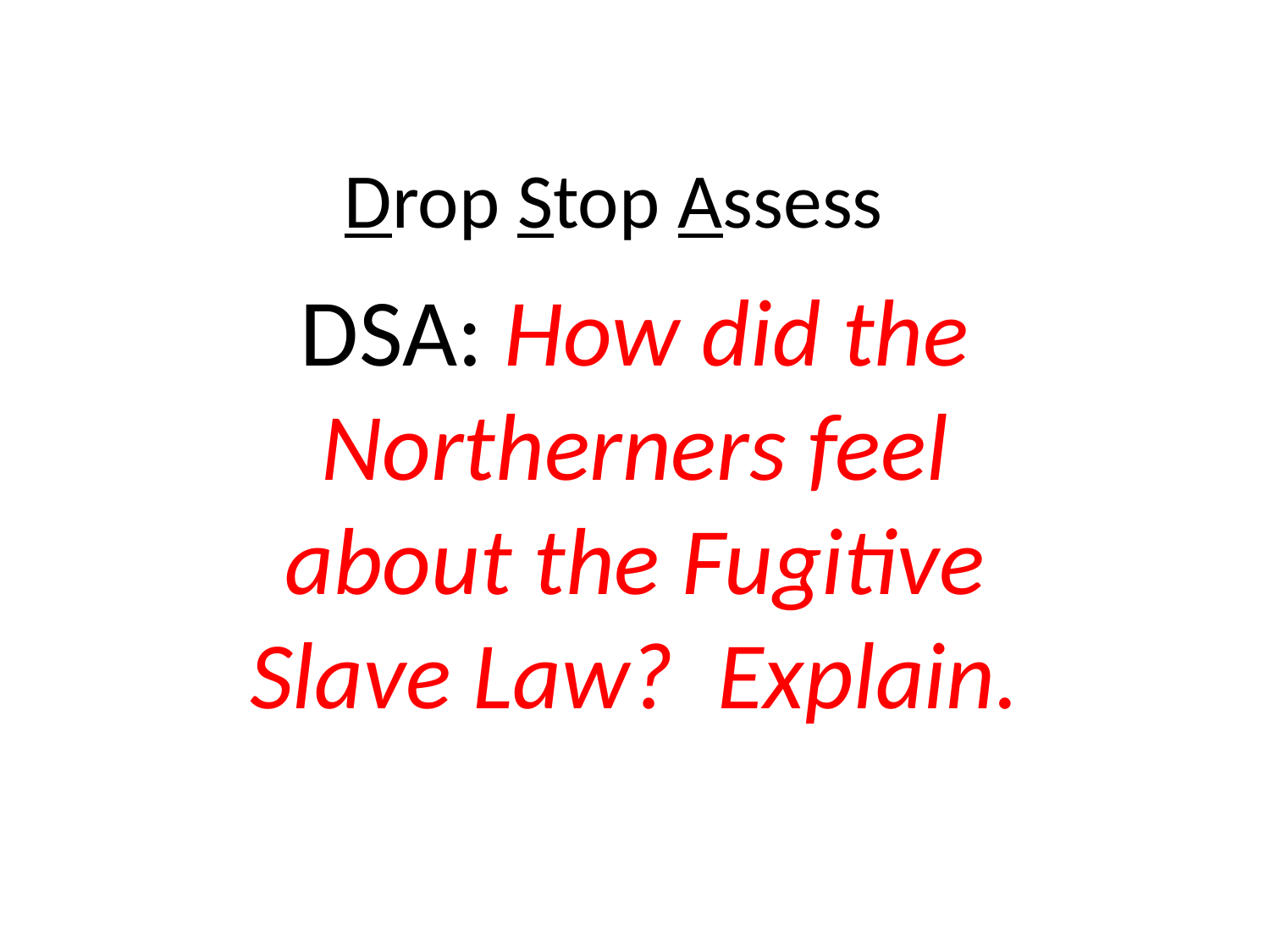

# Drop Stop Assess
DSA: How did the Northerners feel about the Fugitive Slave Law?  Explain.